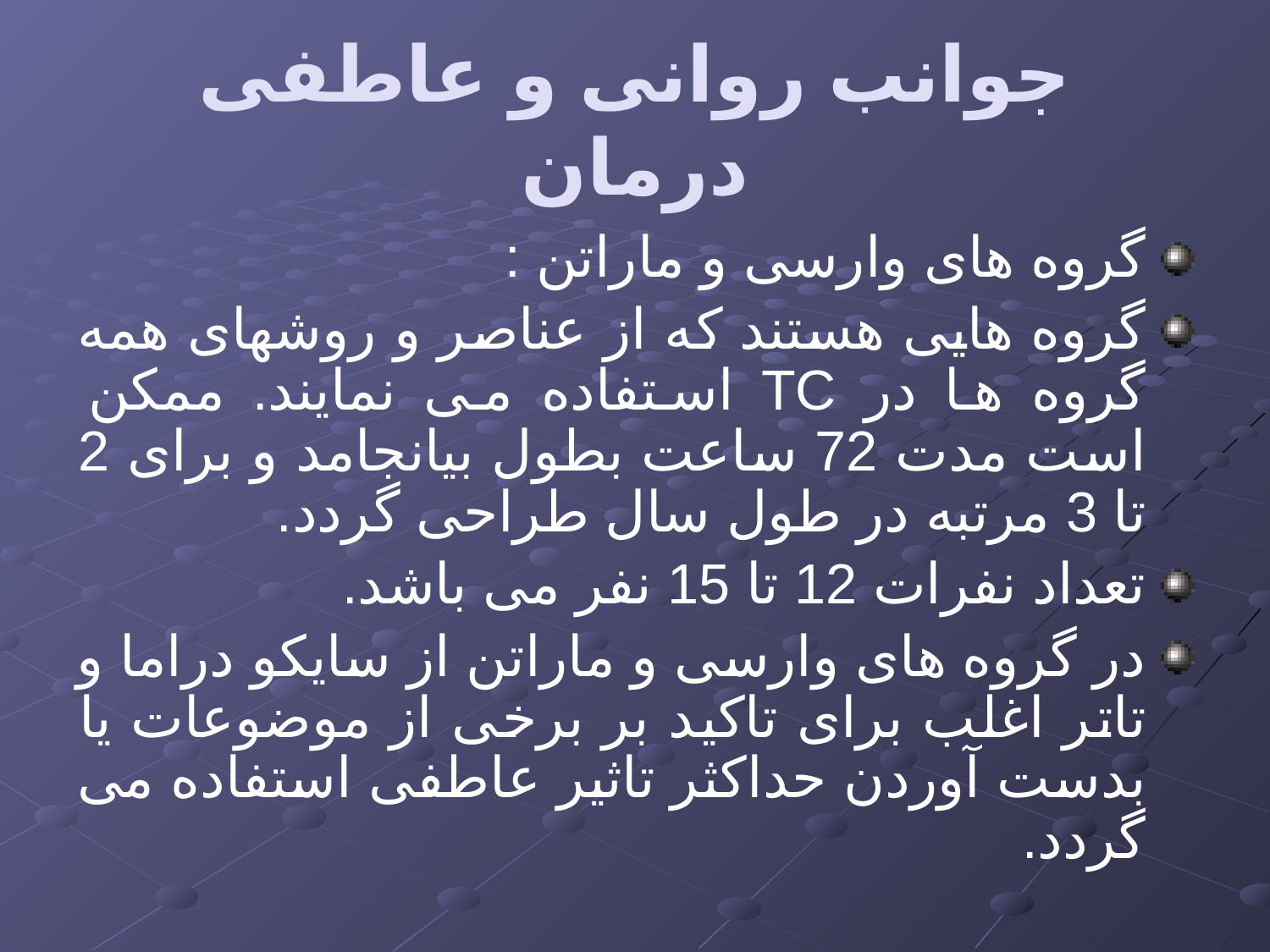

# جوانب روانی و عاطفی درمان
گروه های وارسی و ماراتن :
گروه هایی هستند که از عناصر و روشهای همه گروه ها در TC استفاده می نمایند. ممکن است مدت 72 ساعت بطول بیانجامد و برای 2 تا 3 مرتبه در طول سال طراحی گردد.
تعداد نفرات 12 تا 15 نفر می باشد.
در گروه های وارسی و ماراتن از سایکو دراما و تاتر اغلب برای تاکید بر برخی از موضوعات یا بدست آوردن حداکثر تاثیر عاطفی استفاده می گردد.